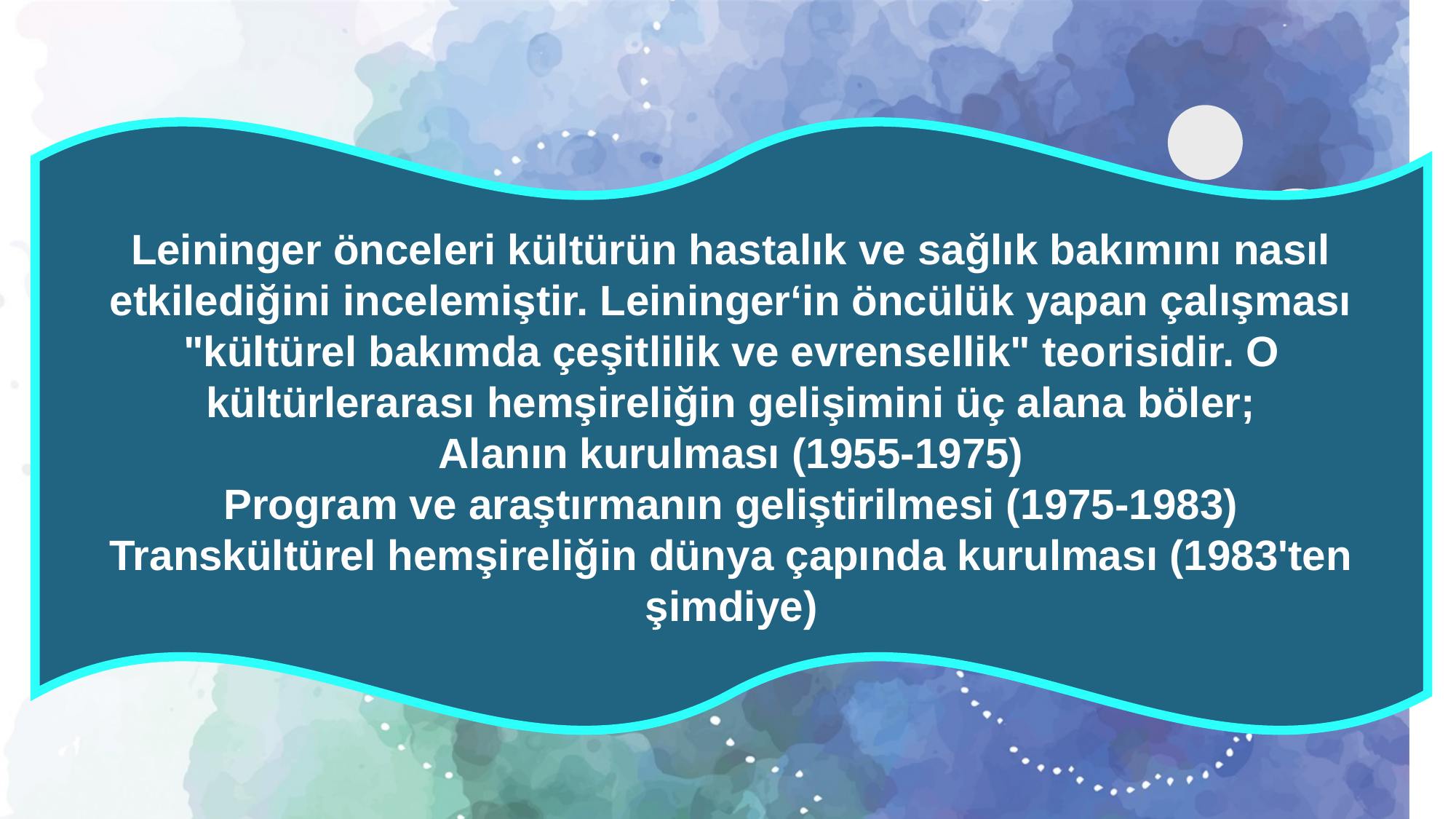

Leininger önceleri kültürün hastalık ve sağlık bakımını nasıl etkilediğini incelemiştir. Leininger‘in öncülük yapan çalışması "kültürel bakımda çeşitlilik ve evrensellik" teo­risidir. O kültürlerarası hemşireliğin gelişimini üç alana böler;
Alanın kurulması (1955-1975)
Program ve araştırmanın geliştirilmesi (1975-1983)
Transkültürel hemşireliğin dünya çapında kurulması (1983'ten şimdiye)